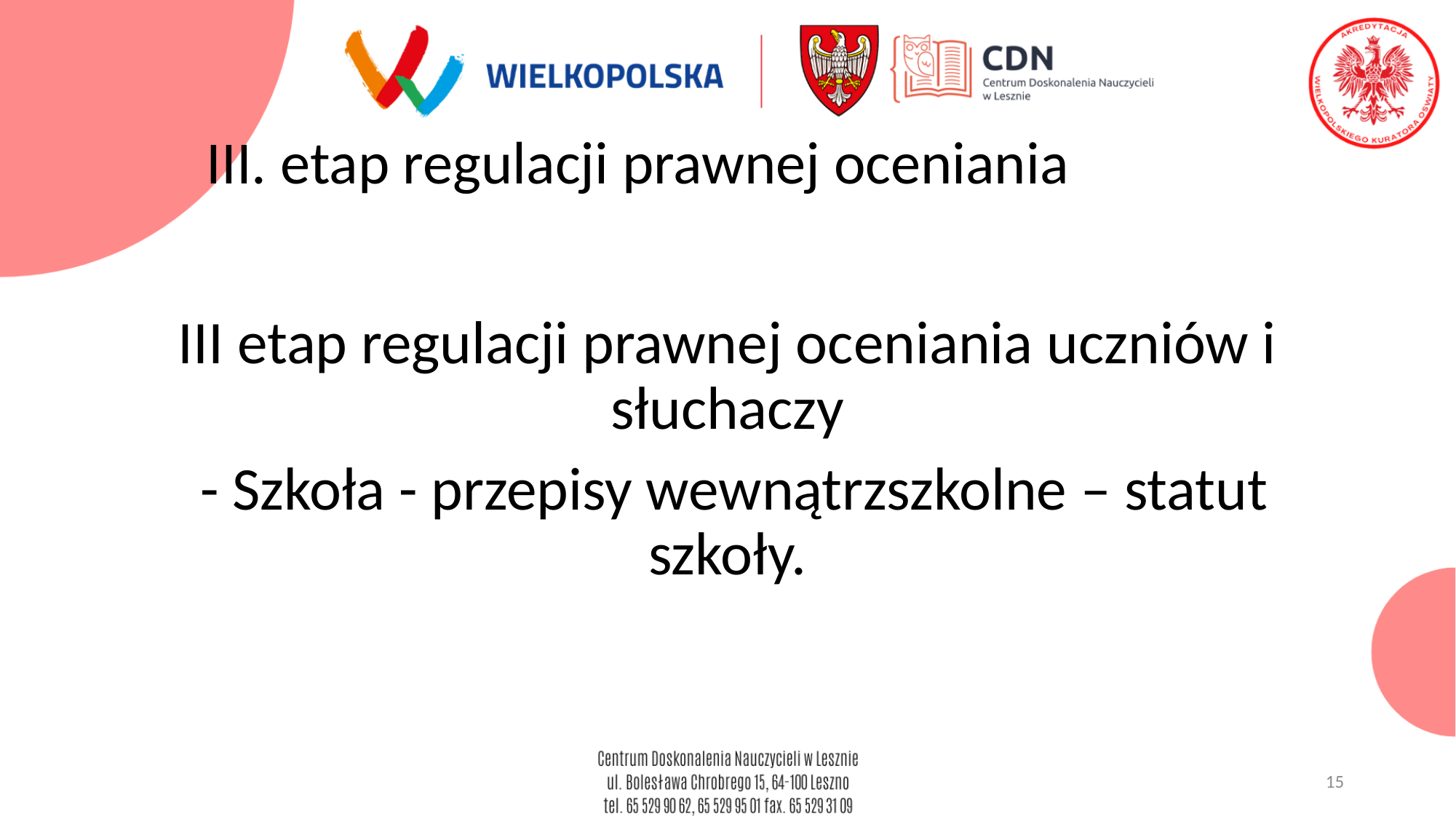

# III. etap regulacji prawnej oceniania

III etap regulacji prawnej oceniania uczniów i słuchaczy
 - Szkoła - przepisy wewnątrzszkolne – statut szkoły.
15